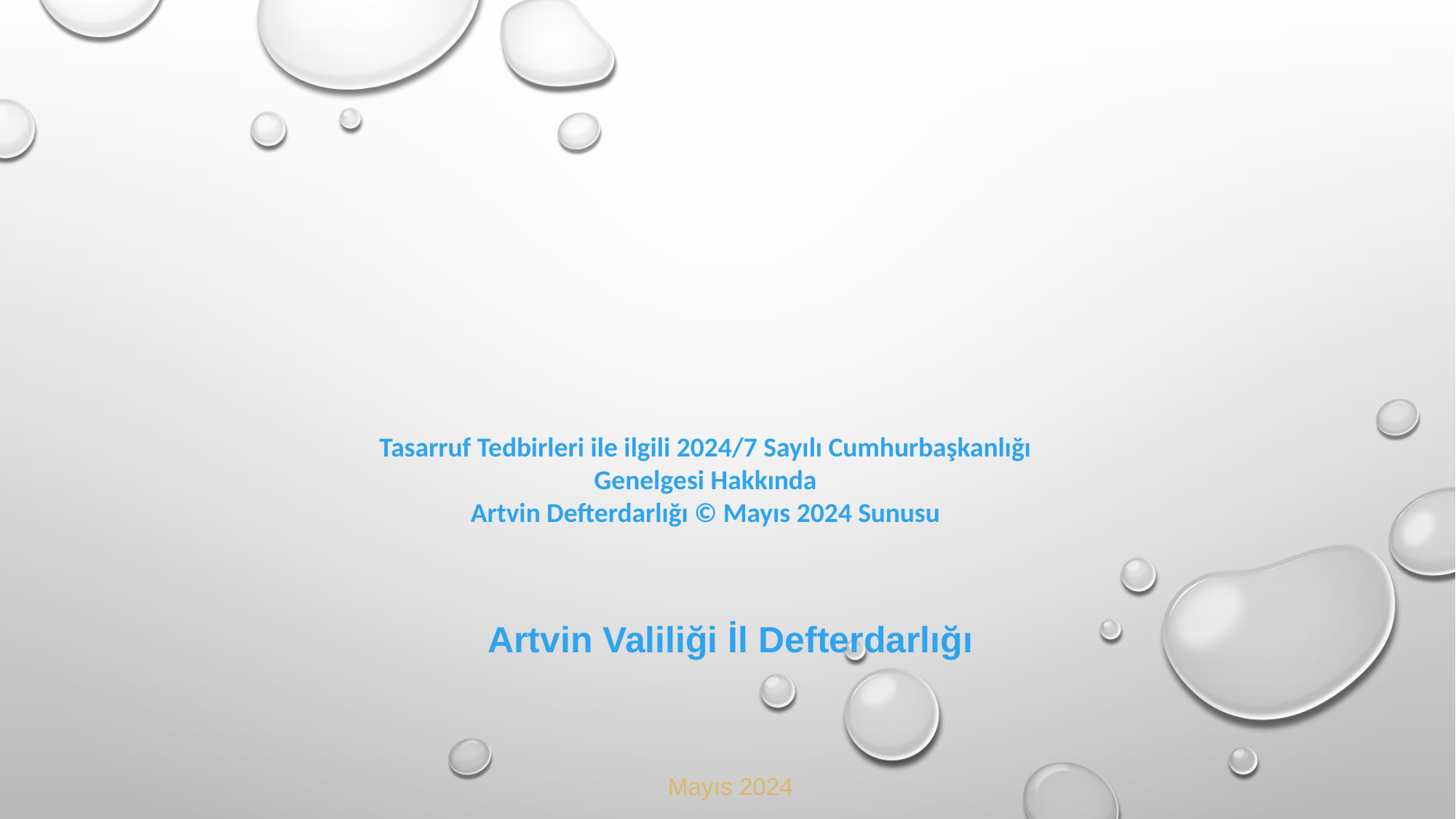

Tasarruf Tedbirleri ile ilgili 2024/7 Sayılı Cumhurbaşkanlığı
Genelgesi Hakkında
Artvin Defterdarlığı © Mayıs 2024 Sunusu
Artvin Valiliği İl Defterdarlığı
Mayıs 2024